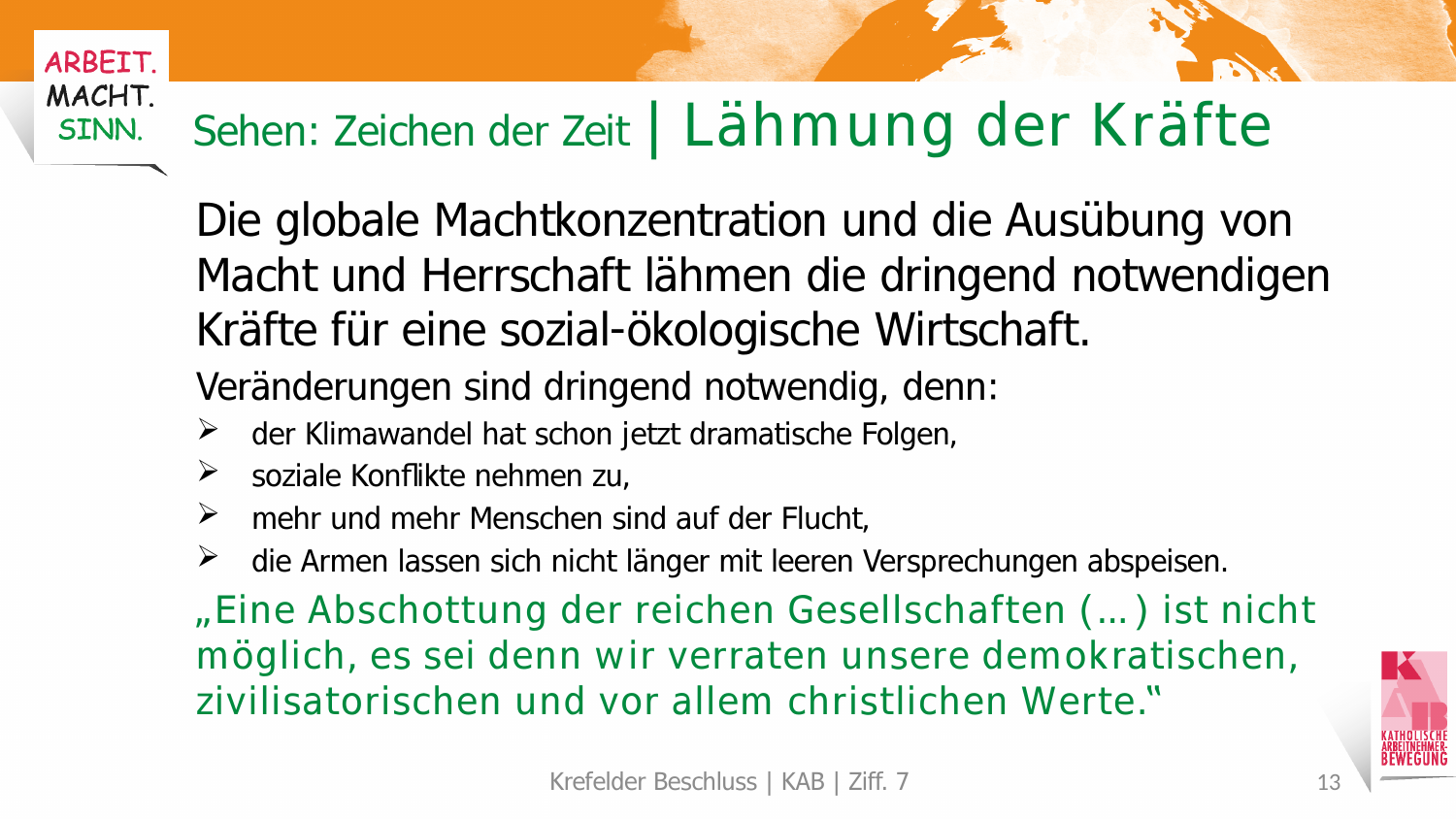

# Sehen: Zeichen der Zeit | Lähmung der Kräfte
Die globale Machtkonzentration und die Ausübung von Macht und Herrschaft lähmen die dringend notwendigen Kräfte für eine sozial-ökologische Wirtschaft.
Veränderungen sind dringend notwendig, denn:
der Klimawandel hat schon jetzt dramatische Folgen,
soziale Konflikte nehmen zu,
mehr und mehr Menschen sind auf der Flucht,
die Armen lassen sich nicht länger mit leeren Versprechungen abspeisen.
„Eine Abschottung der reichen Gesellschaften (…) ist nicht möglich, es sei denn wir verraten unsere demokratischen, zivilisatorischen und vor allem christlichen Werte.“

Krefelder Beschluss | KAB | Ziff. 7
13